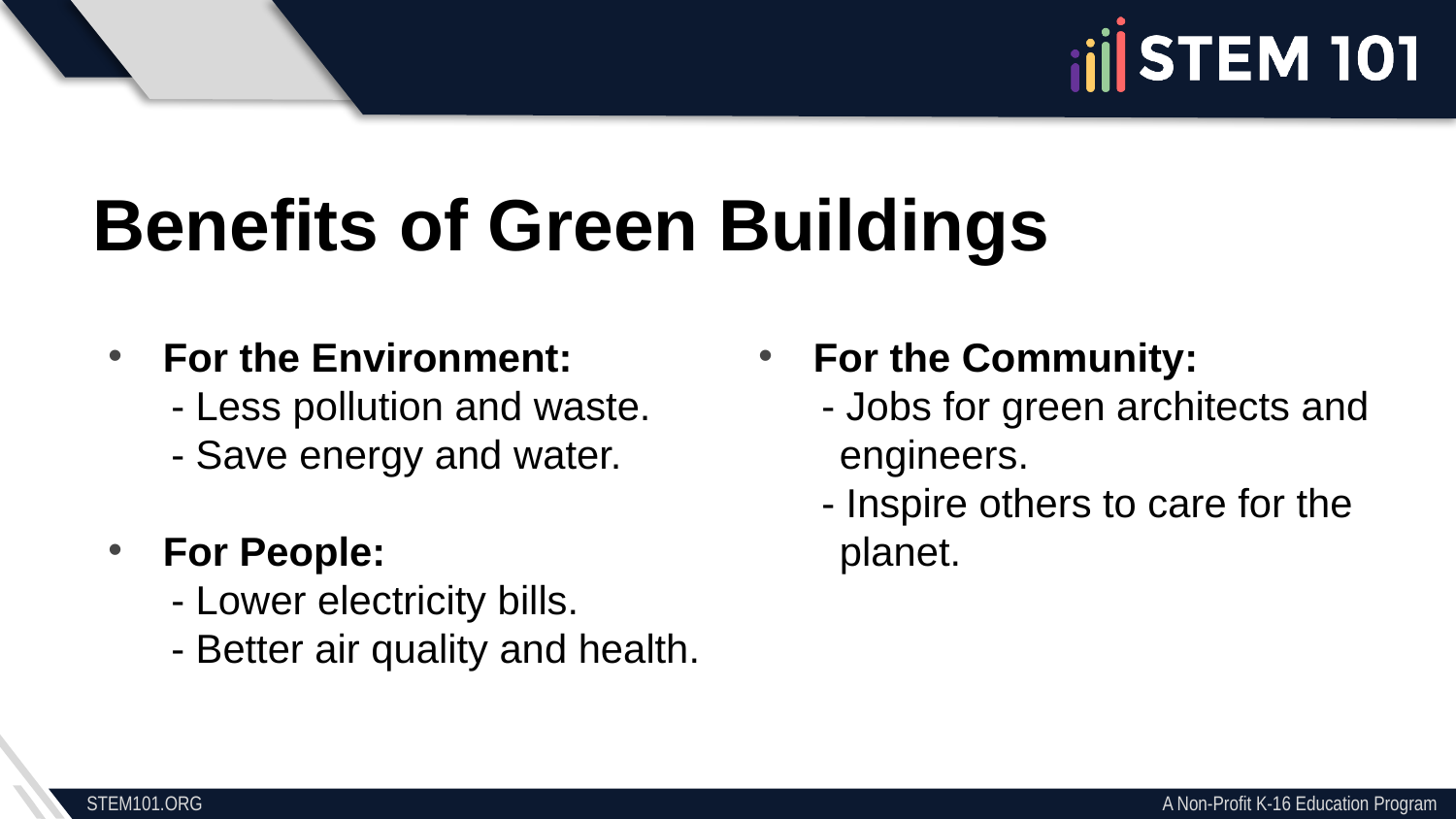

Benefits of Green Buildings
For the Community:
   - Jobs for green architects and   engineers.
   - Inspire others to care for the   planet.

For the Environment:
   - Less pollution and waste.
   - Save energy and water.

For People:
   - Lower electricity bills.
   - Better air quality and health.